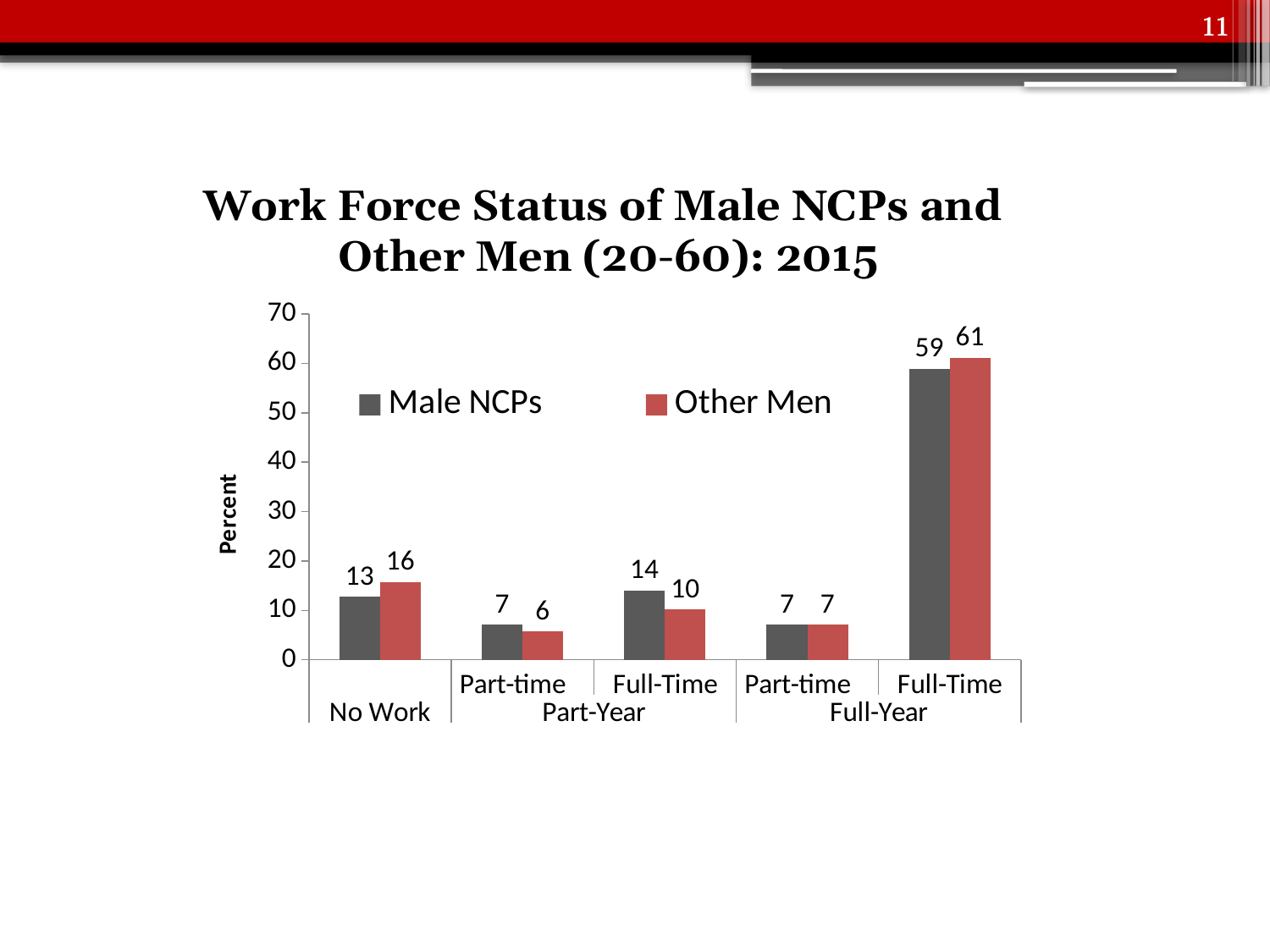

11
Work Force Status of Male NCPs and  Other Men (20-60): 2015

### Chart

| Category | Male NCPs | Other Men |
|---|---|---|
|  | 12.84 | 15.74 |
| Part-time    | 7.07 | 5.76 |
| Full-Time | 14.04 | 10.22 |
| Part-time    | 7.11 | 7.12 |
| Full-Time | 58.94 | 61.17 |